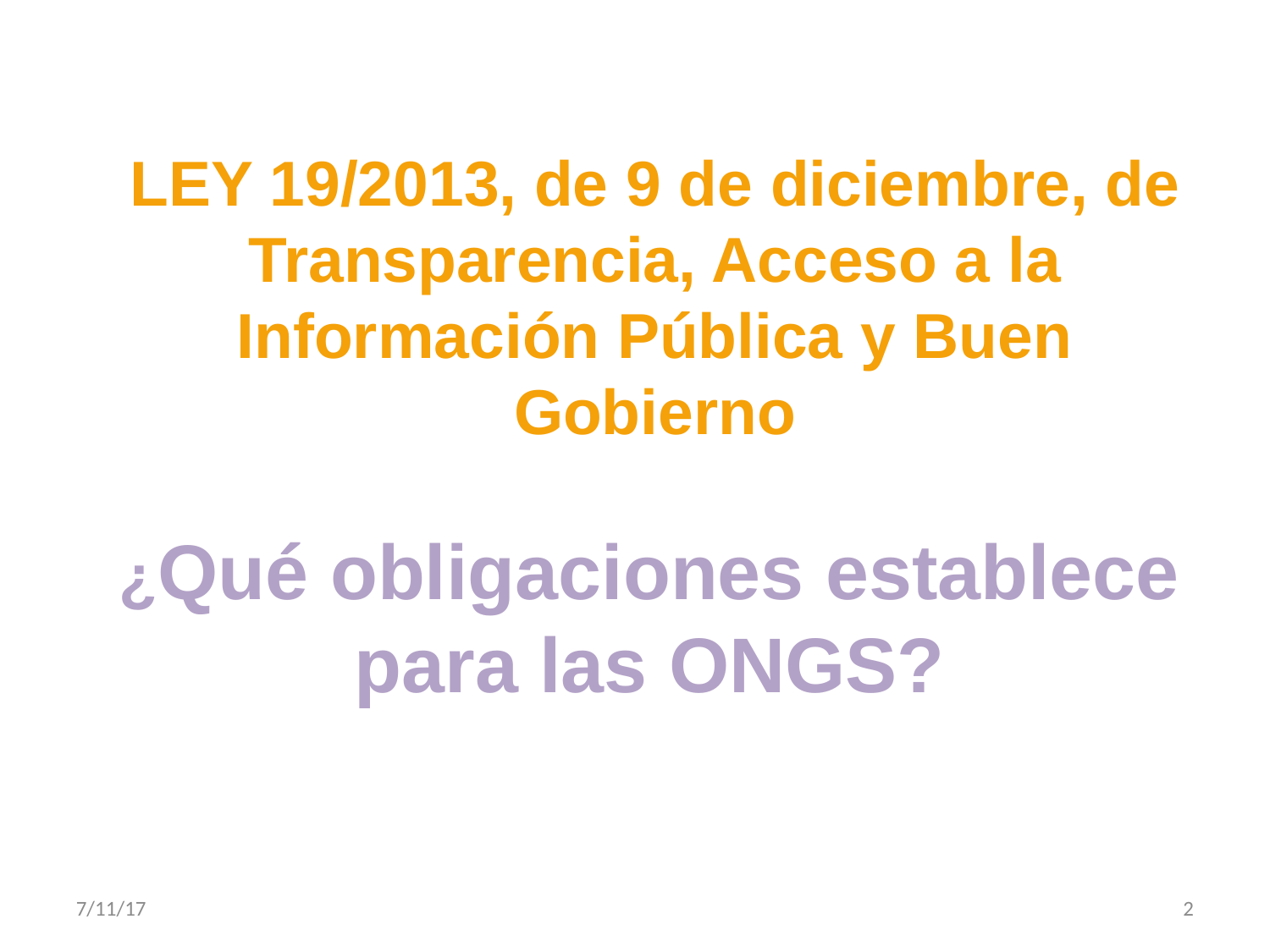

LEY 19/2013, de 9 de diciembre, de Transparencia, Acceso a la Información Pública y Buen Gobierno
¿Qué obligaciones establece para las ONGS?
7/11/17
2